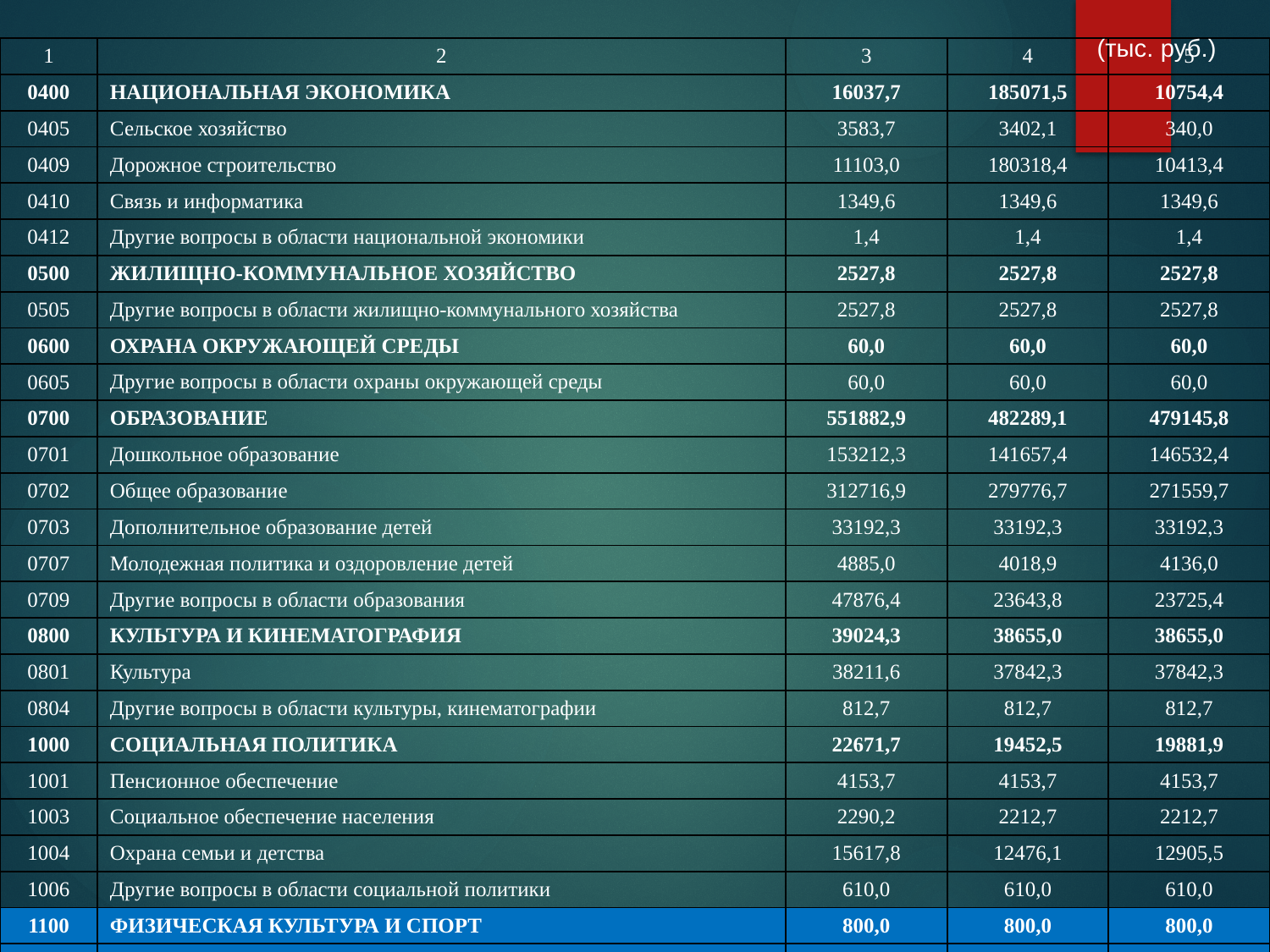

(тыс. руб.)
| 1 | 2 | 3 | 4 | 5 |
| --- | --- | --- | --- | --- |
| 0400 | НАЦИОНАЛЬНАЯ ЭКОНОМИКА | 16037,7 | 185071,5 | 10754,4 |
| 0405 | Сельское хозяйство | 3583,7 | 3402,1 | 340,0 |
| 0409 | Дорожное строительство | 11103,0 | 180318,4 | 10413,4 |
| 0410 | Связь и информатика | 1349,6 | 1349,6 | 1349,6 |
| 0412 | Другие вопросы в области национальной экономики | 1,4 | 1,4 | 1,4 |
| 0500 | ЖИЛИЩНО-КОММУНАЛЬНОЕ ХОЗЯЙСТВО | 2527,8 | 2527,8 | 2527,8 |
| 0505 | Другие вопросы в области жилищно-коммунального хозяйства | 2527,8 | 2527,8 | 2527,8 |
| 0600 | ОХРАНА ОКРУЖАЮЩЕЙ СРЕДЫ | 60,0 | 60,0 | 60,0 |
| 0605 | Другие вопросы в области охраны окружающей среды | 60,0 | 60,0 | 60,0 |
| 0700 | ОБРАЗОВАНИЕ | 551882,9 | 482289,1 | 479145,8 |
| 0701 | Дошкольное образование | 153212,3 | 141657,4 | 146532,4 |
| 0702 | Общее образование | 312716,9 | 279776,7 | 271559,7 |
| 0703 | Дополнительное образование детей | 33192,3 | 33192,3 | 33192,3 |
| 0707 | Молодежная политика и оздоровление детей | 4885,0 | 4018,9 | 4136,0 |
| 0709 | Другие вопросы в области образования | 47876,4 | 23643,8 | 23725,4 |
| 0800 | КУЛЬТУРА И КИНЕМАТОГРАФИЯ | 39024,3 | 38655,0 | 38655,0 |
| 0801 | Культура | 38211,6 | 37842,3 | 37842,3 |
| 0804 | Другие вопросы в области культуры, кинематографии | 812,7 | 812,7 | 812,7 |
| 1000 | СОЦИАЛЬНАЯ ПОЛИТИКА | 22671,7 | 19452,5 | 19881,9 |
| 1001 | Пенсионное обеспечение | 4153,7 | 4153,7 | 4153,7 |
| 1003 | Социальное обеспечение населения | 2290,2 | 2212,7 | 2212,7 |
| 1004 | Охрана семьи и детства | 15617,8 | 12476,1 | 12905,5 |
| 1006 | Другие вопросы в области социальной политики | 610,0 | 610,0 | 610,0 |
| 1100 | ФИЗИЧЕСКАЯ КУЛЬТУРА И СПОРТ | 800,0 | 800,0 | 800,0 |
| 1101 | Физическая культура | 800,0 | 800,0 | 800,0 |
| 1200 | СРЕДСТВА МАССОВОЙ ИНФОРМАЦИИ | 1325,0 | 1325,0 | 1325,0 |
| 1202 | Периодическая печать и издательства | 1325,0 | 1325,0 | 1325,0 |